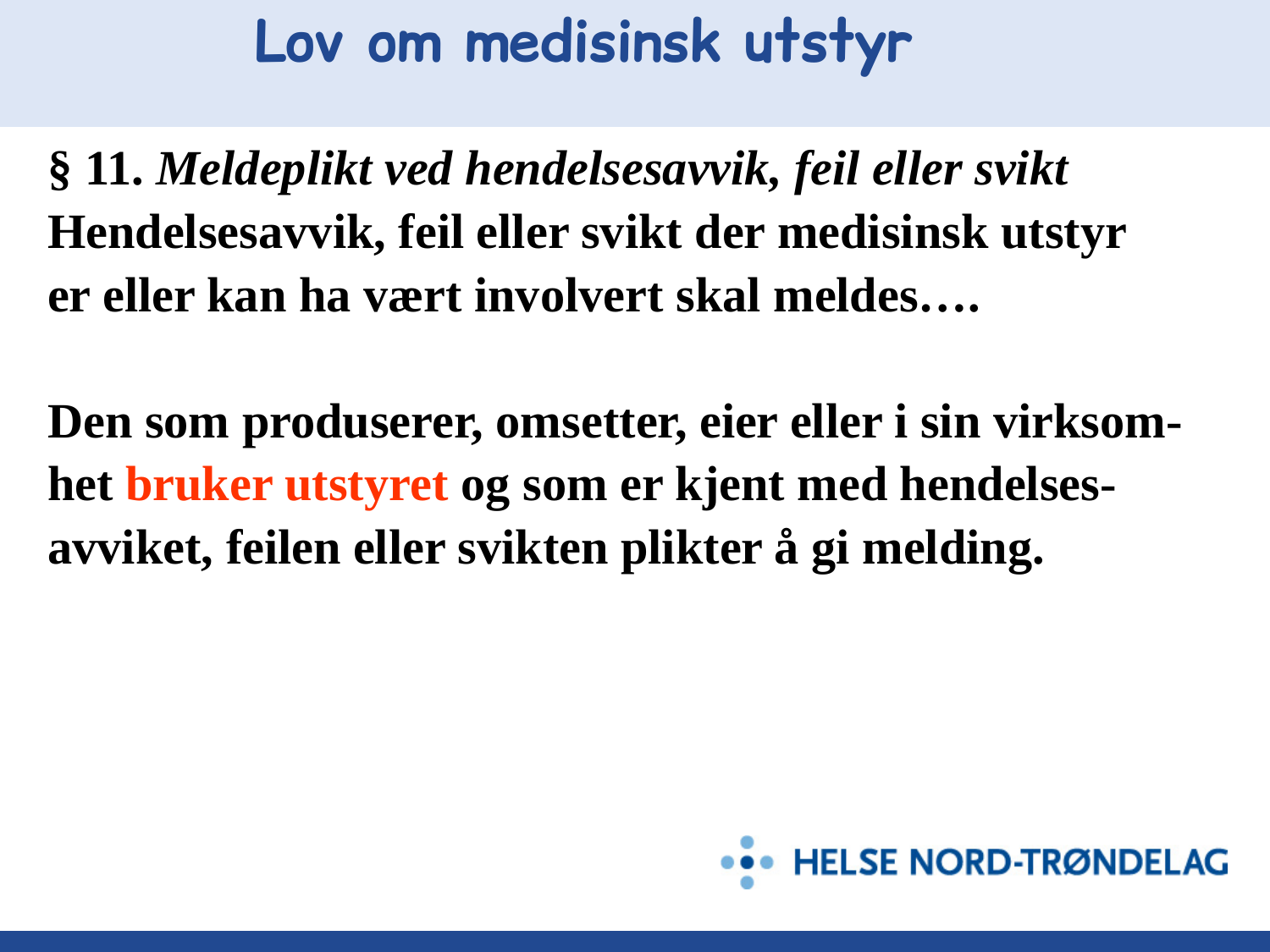

# Lov om medisinsk utstyr
§ 11. Meldeplikt ved hendelsesavvik, feil eller svikt
Hendelsesavvik, feil eller svikt der medisinsk utstyr
er eller kan ha vært involvert skal meldes….

Den som produserer, omsetter, eier eller i sin virksom-
het bruker utstyret og som er kjent med hendelses-
avviket, feilen eller svikten plikter å gi melding.